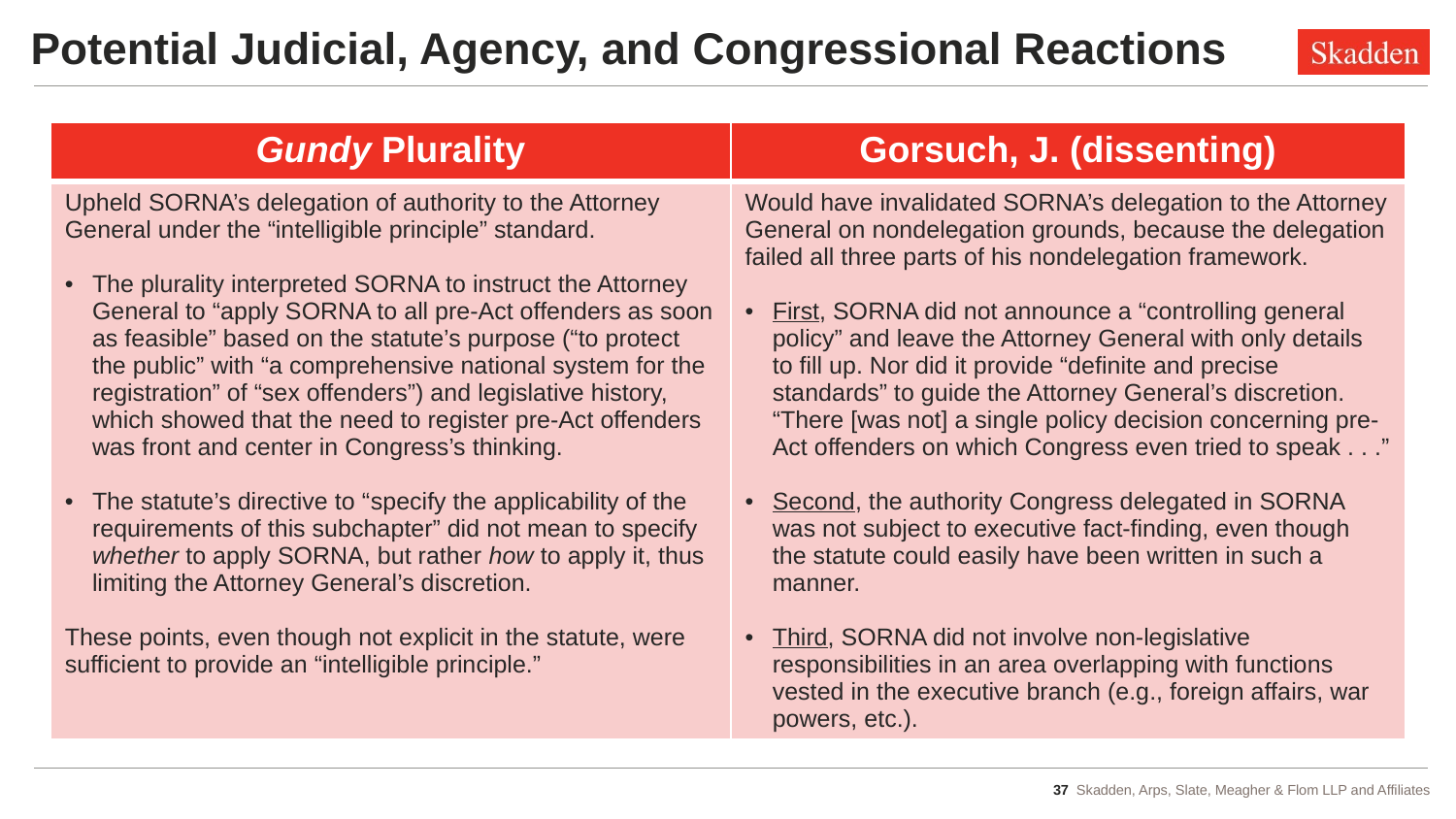

# Potential Judicial, Agency, and Congressional Reactions

| Gundy Plurality | Gorsuch, J. (dissenting) |
| --- | --- |
| Upheld SORNA’s delegation of authority to the Attorney General under the “intelligible principle” standard. The plurality interpreted SORNA to instruct the Attorney General to “apply SORNA to all pre-Act offenders as soon as feasible” based on the statute’s purpose (“to protect the public” with “a comprehensive national system for the registration” of “sex offenders”) and legislative history, which showed that the need to register pre-Act offenders was front and center in Congress’s thinking. The statute’s directive to “specify the applicability of the requirements of this subchapter” did not mean to specify whether to apply SORNA, but rather how to apply it, thus limiting the Attorney General’s discretion. These points, even though not explicit in the statute, were sufficient to provide an “intelligible principle.” | Would have invalidated SORNA’s delegation to the Attorney General on nondelegation grounds, because the delegation failed all three parts of his nondelegation framework. First, SORNA did not announce a “controlling general policy” and leave the Attorney General with only details to fill up. Nor did it provide “definite and precise standards” to guide the Attorney General’s discretion. “There [was not] a single policy decision concerning pre-Act offenders on which Congress even tried to speak . . .” Second, the authority Congress delegated in SORNA was not subject to executive fact-finding, even though the statute could easily have been written in such a manner. Third, SORNA did not involve non-legislative responsibilities in an area overlapping with functions vested in the executive branch (e.g., foreign affairs, war powers, etc.). |